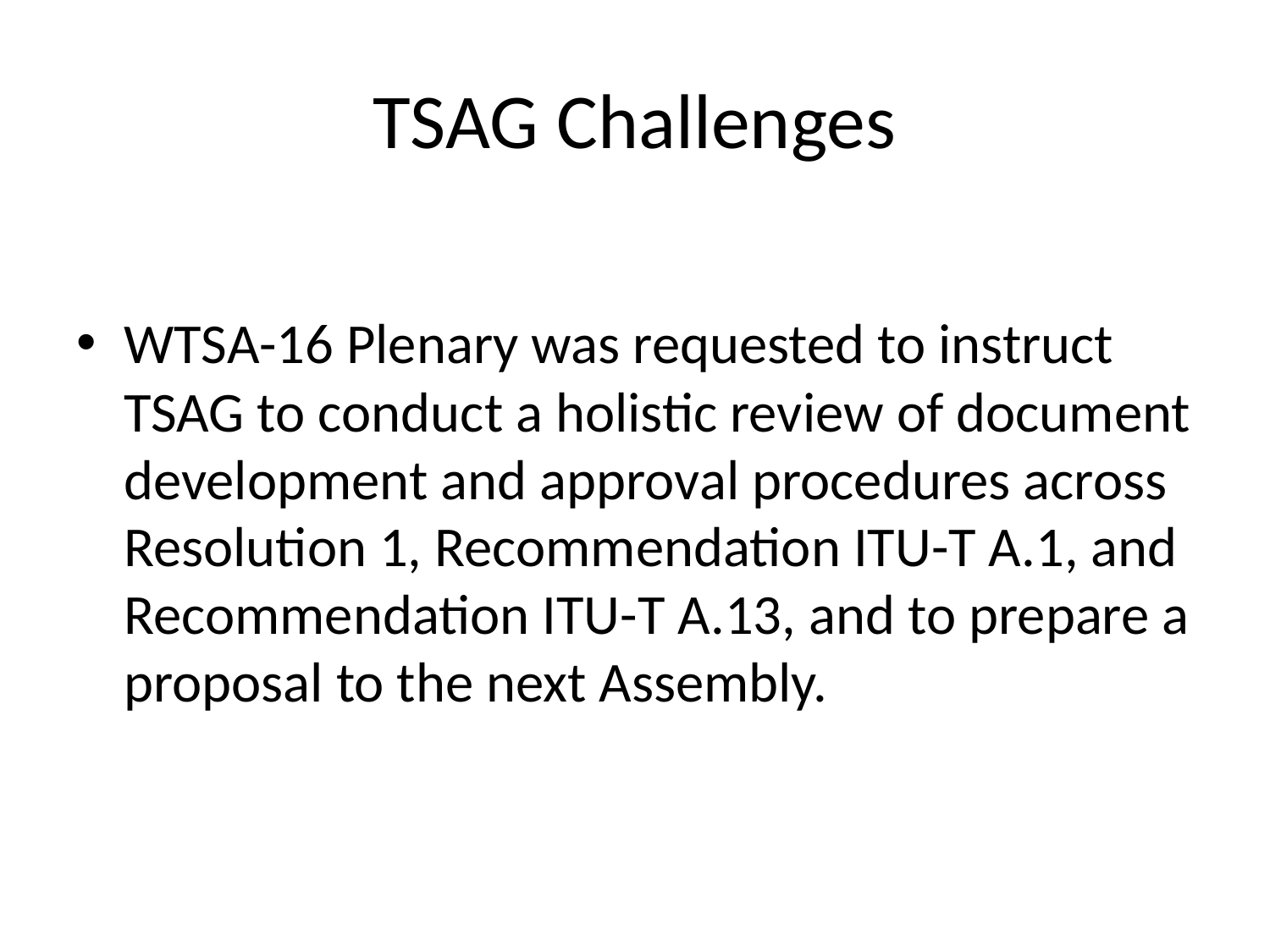

# TSAG Challenges

WTSA-16 Plenary was requested to instruct TSAG to conduct a holistic review of document development and approval procedures across Resolution 1, Recommendation ITU-T A.1, and Recommendation ITU-T A.13, and to prepare a proposal to the next Assembly.